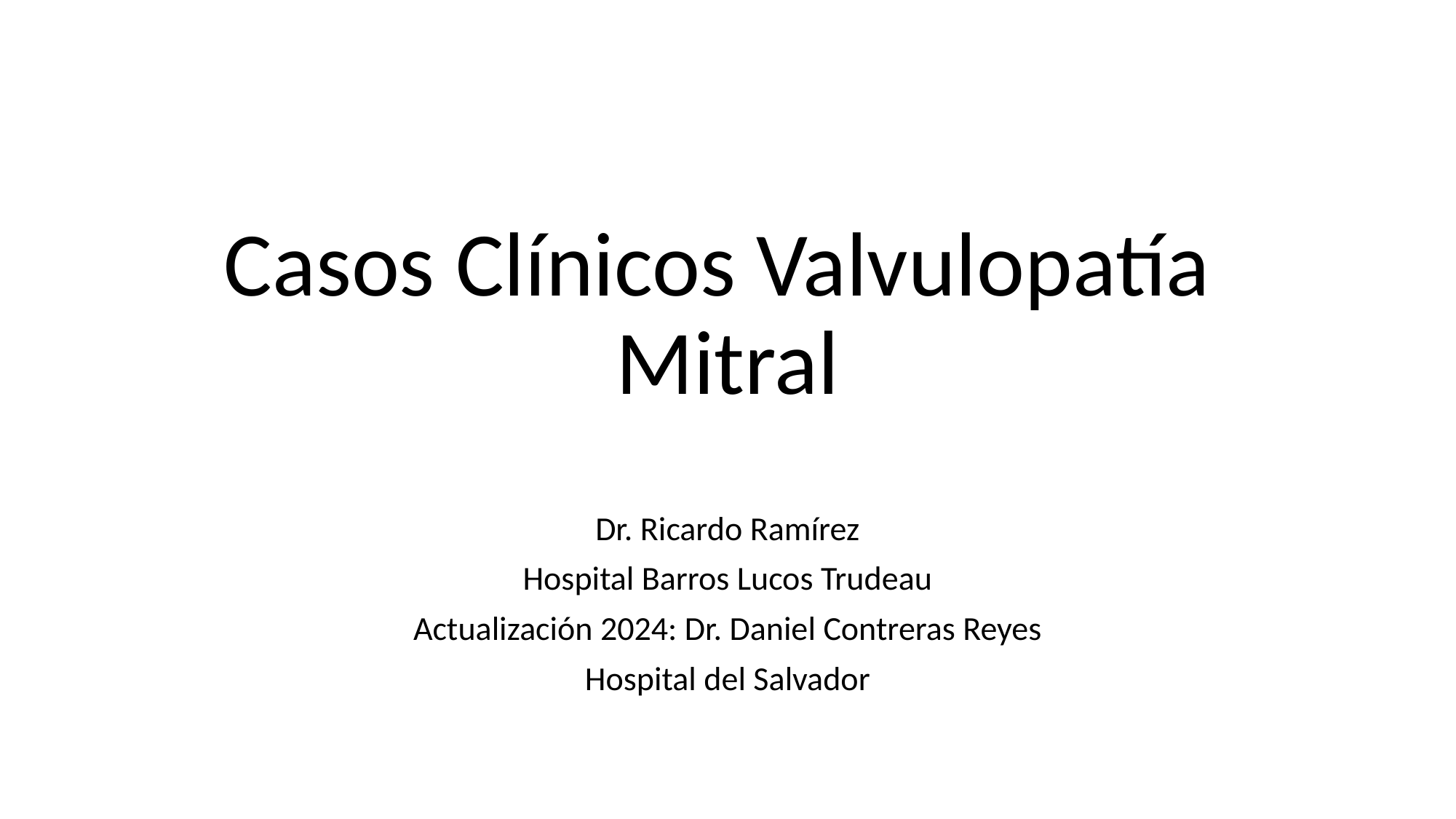

# Casos Clínicos Valvulopatía  Mitral
Dr. Ricardo Ramírez
Hospital Barros Lucos Trudeau
Actualización 2024: Dr. Daniel Contreras Reyes
Hospital del Salvador